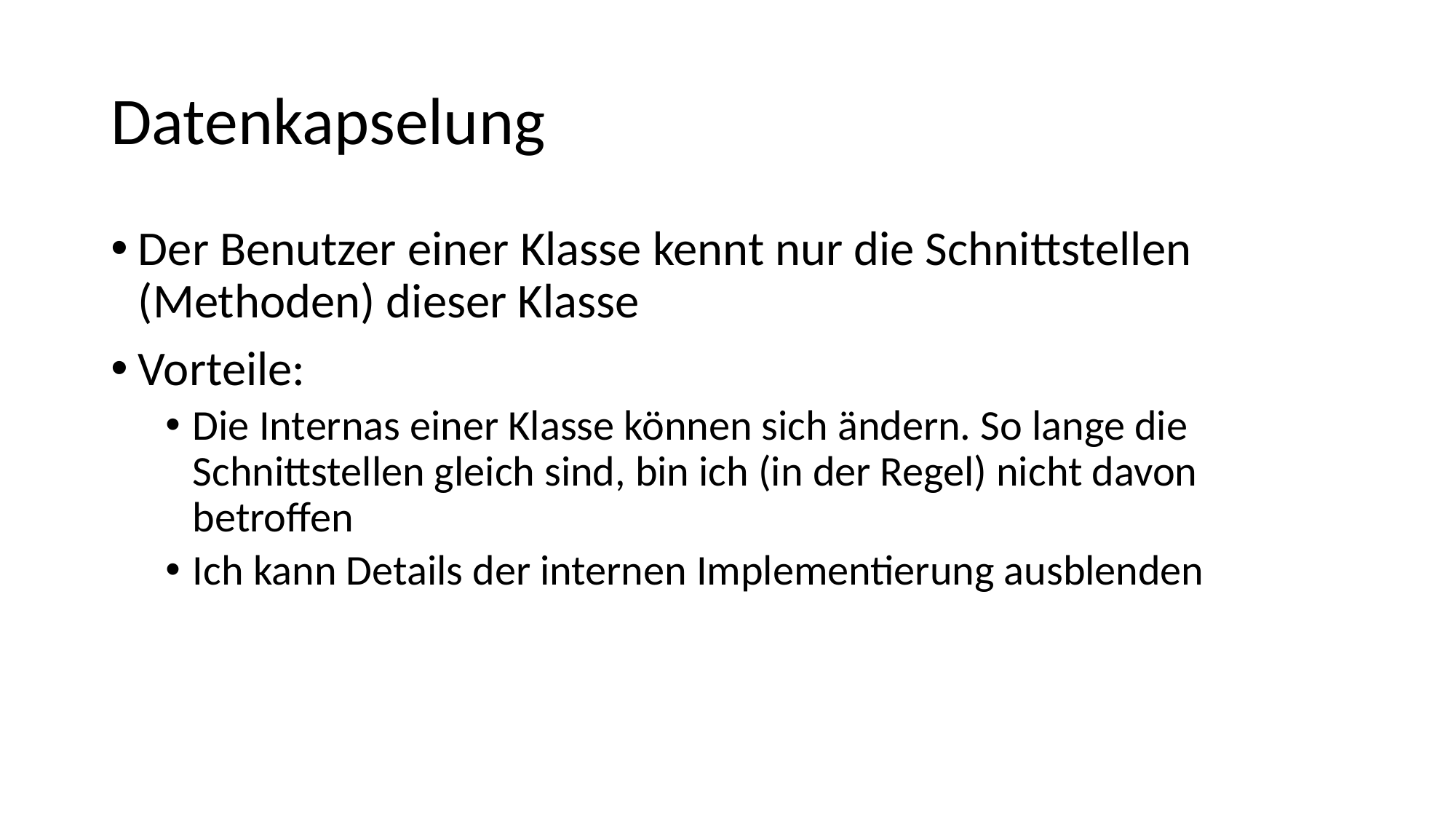

# Datenkapselung
Der Benutzer einer Klasse kennt nur die Schnittstellen (Methoden) dieser Klasse
Vorteile:
Die Internas einer Klasse können sich ändern. So lange die Schnittstellen gleich sind, bin ich (in der Regel) nicht davon betroffen
Ich kann Details der internen Implementierung ausblenden